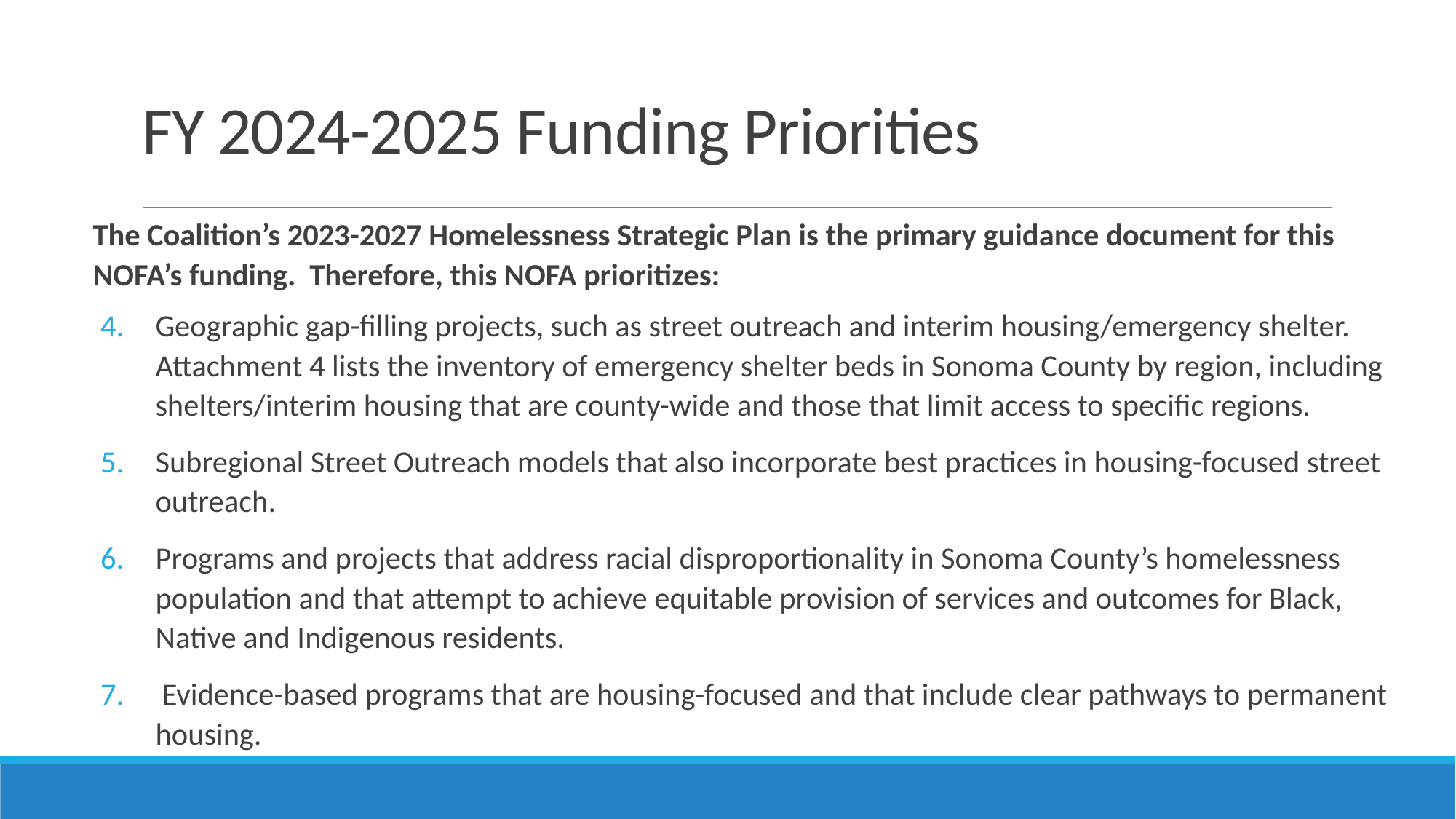

# FY 2024-2025 Funding Priorities
The Coalition’s 2023-2027 Homelessness Strategic Plan is the primary guidance document for this NOFA’s funding.  Therefore, this NOFA prioritizes:
Geographic gap-filling projects, such as street outreach and interim housing/emergency shelter.  Attachment 4 lists the inventory of emergency shelter beds in Sonoma County by region, including shelters/interim housing that are county-wide and those that limit access to specific regions.
Subregional Street Outreach models that also incorporate best practices in housing-focused street outreach.
Programs and projects that address racial disproportionality in Sonoma County’s homelessness population and that attempt to achieve equitable provision of services and outcomes for Black, Native and Indigenous residents.
 Evidence-based programs that are housing-focused and that include clear pathways to permanent housing.